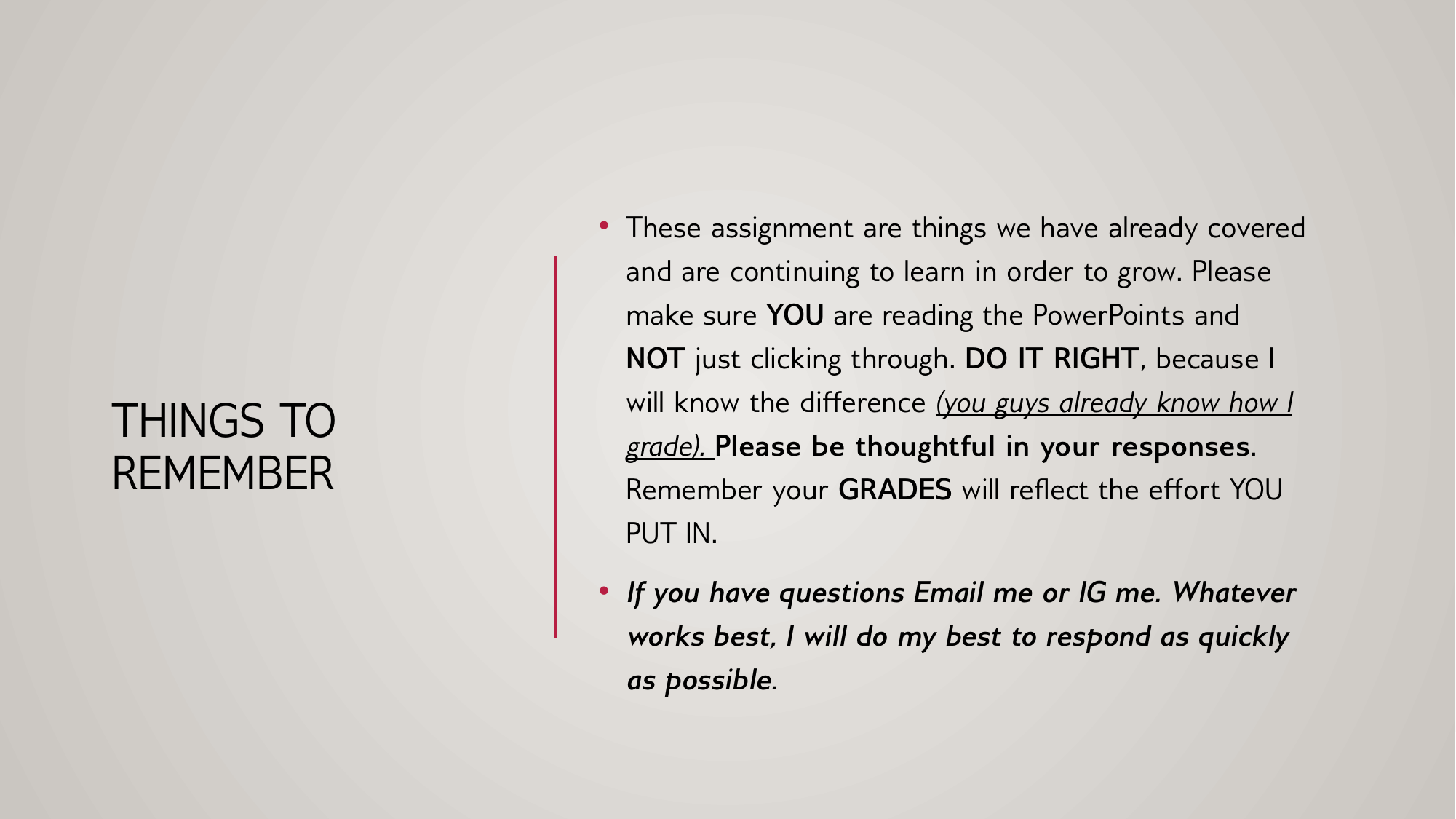

# Things to remember
These assignment are things we have already covered and are continuing to learn in order to grow. Please make sure YOU are reading the PowerPoints and NOT just clicking through. DO IT RIGHT, because I will know the difference (you guys already know how I grade). Please be thoughtful in your responses. Remember your GRADES will reflect the effort YOU PUT IN.
If you have questions Email me or IG me. Whatever works best, I will do my best to respond as quickly as possible.